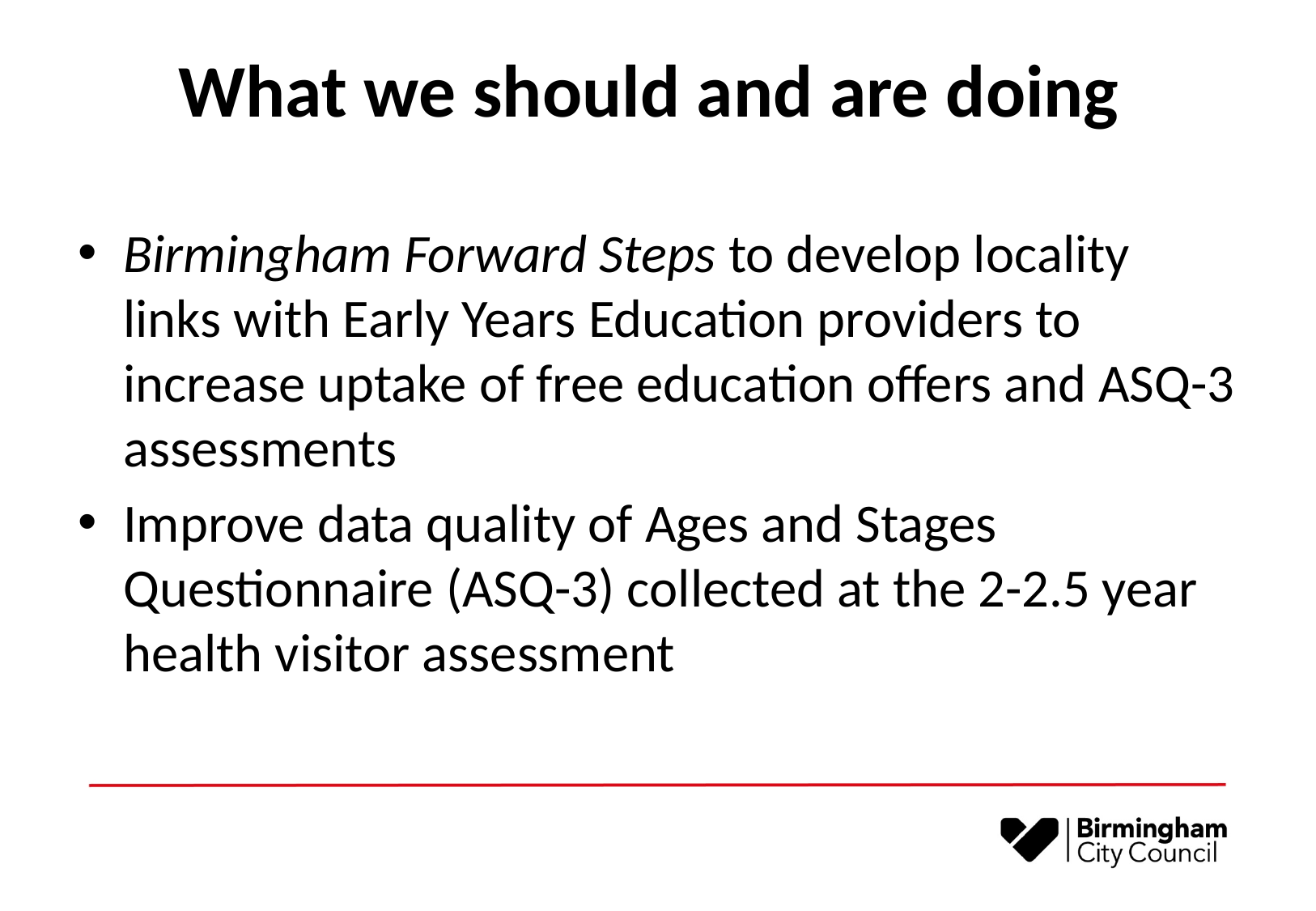

# What we should and are doing
Birmingham Forward Steps to develop locality links with Early Years Education providers to increase uptake of free education offers and ASQ-3 assessments
Improve data quality of Ages and Stages Questionnaire (ASQ-3) collected at the 2-2.5 year health visitor assessment